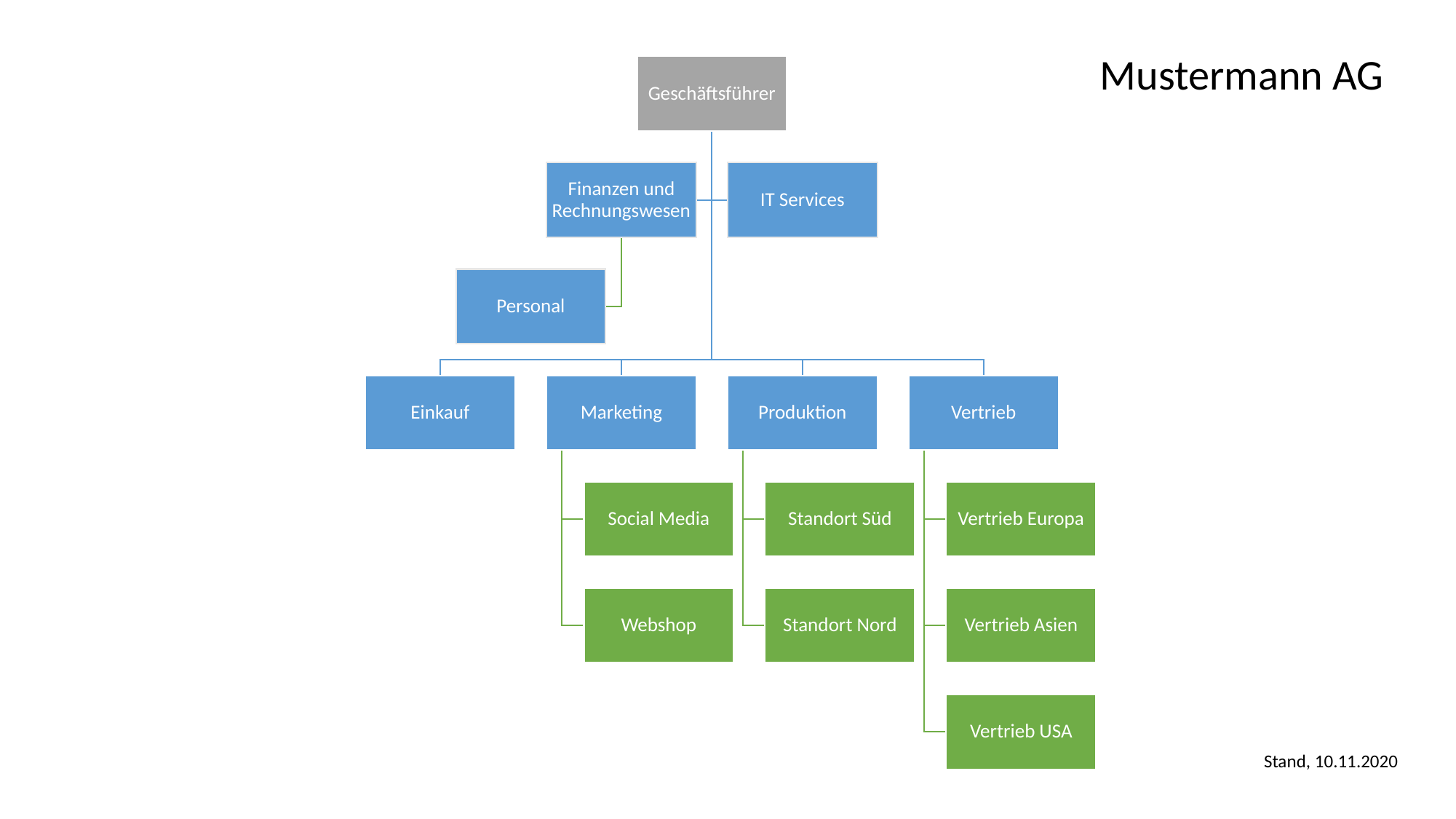

# Mustermann AG
Geschäftsführer
Einkauf
Marketing
Social Media
Webshop
Produktion
Standort Süd
Standort Nord
Vertrieb
Vertrieb Europa
Vertrieb Asien
Vertrieb USA
Finanzen und Rechnungswesen
Personal
IT Services
Stand, 10.11.2020